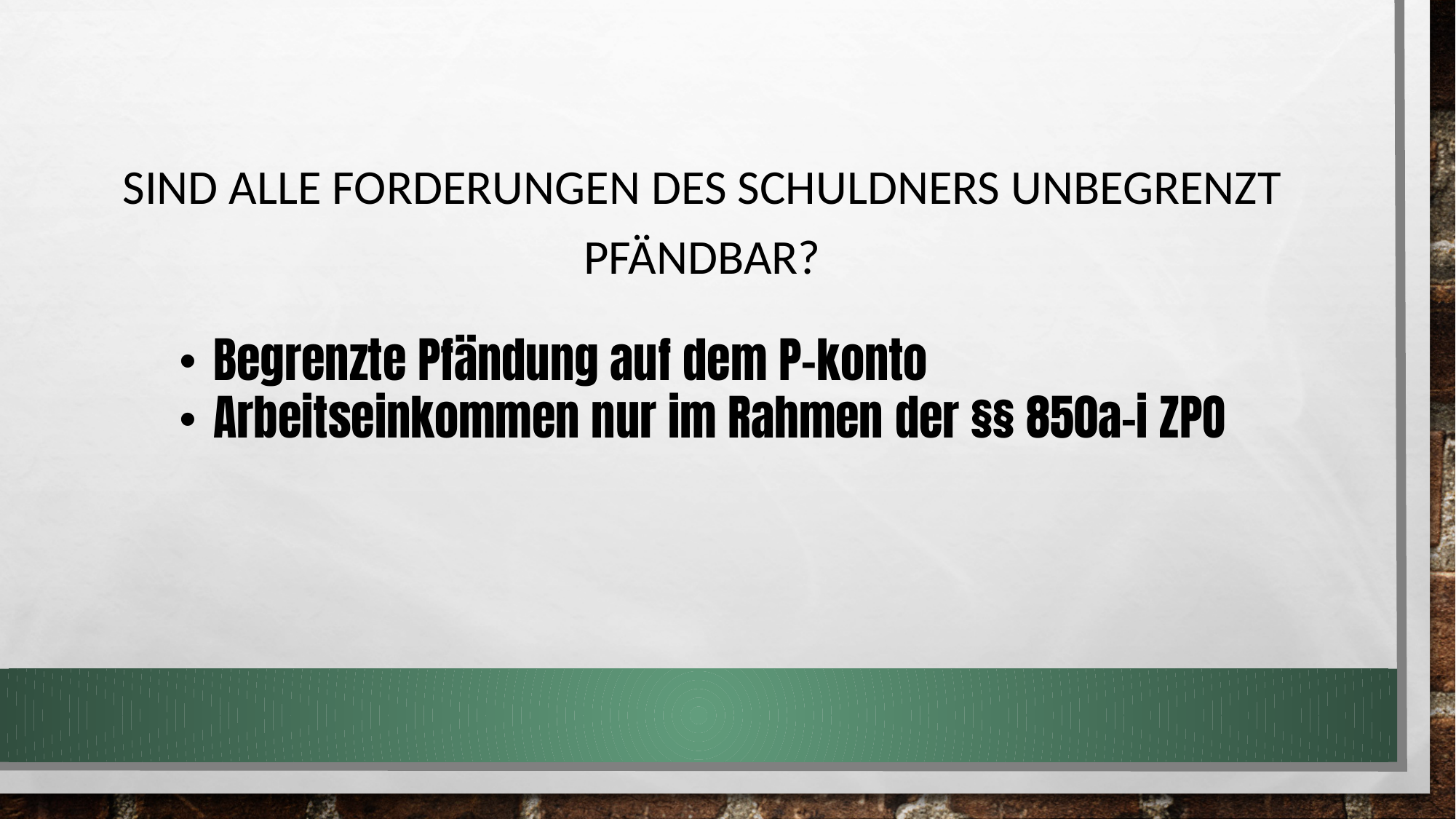

Sind alle Forderungen des Schuldners unbegrenzt pfändbar?

Begrenzte Pfändung auf dem P-konto
Arbeitseinkommen nur im Rahmen der §§ 850a-i ZPO